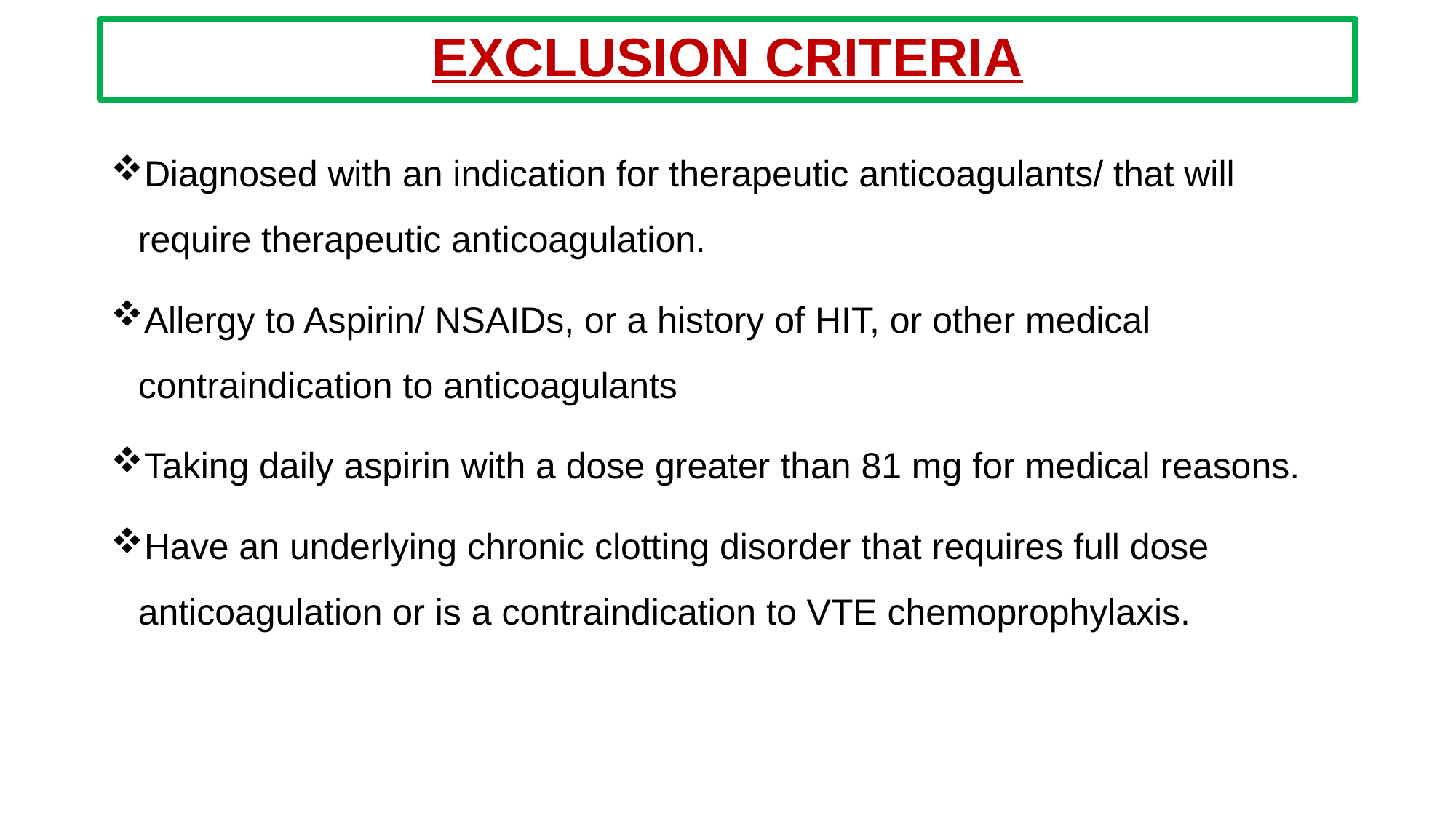

# EXCLUSION CRITERIA
Diagnosed with an indication for therapeutic anticoagulants/ that will require therapeutic anticoagulation.
Allergy to Aspirin/ NSAIDs, or a history of HIT, or other medical contraindication to anticoagulants
Taking daily aspirin with a dose greater than 81 mg for medical reasons.
Have an underlying chronic clotting disorder that requires full dose anticoagulation or is a contraindication to VTE chemoprophylaxis.